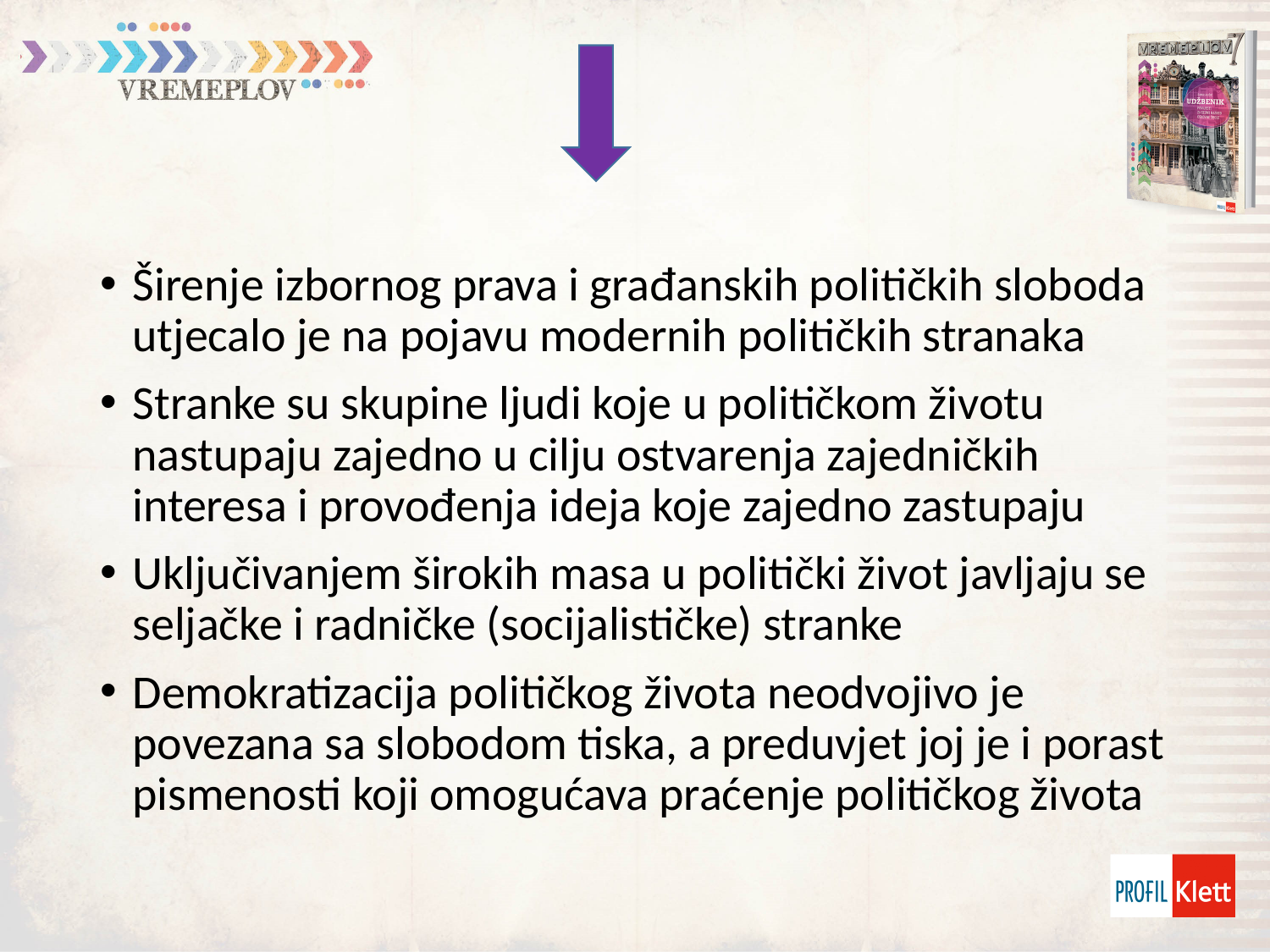

Širenje izbornog prava i građanskih političkih sloboda utjecalo je na pojavu modernih političkih stranaka
Stranke su skupine ljudi koje u političkom životu nastupaju zajedno u cilju ostvarenja zajedničkih interesa i provođenja ideja koje zajedno zastupaju
Uključivanjem širokih masa u politički život javljaju se seljačke i radničke (socijalističke) stranke
Demokratizacija političkog života neodvojivo je povezana sa slobodom tiska, a preduvjet joj je i porast pismenosti koji omogućava praćenje političkog života